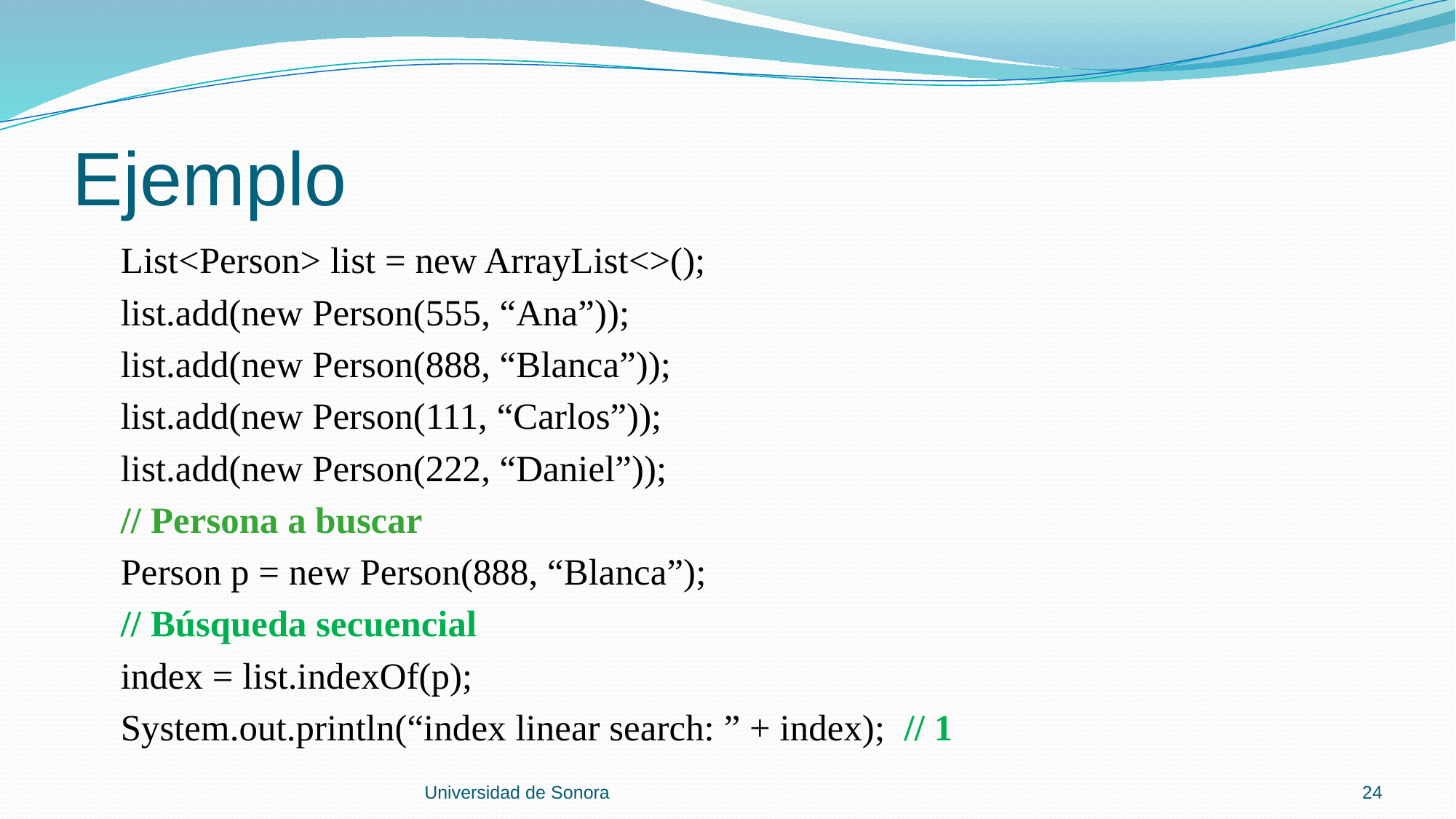

# Ejemplo
    List<Person> list = new ArrayList<>();
    list.add(new Person(555, “Ana”));
    list.add(new Person(888, “Blanca”));
    list.add(new Person(111, “Carlos”));
    list.add(new Person(222, “Daniel”));
    // Persona a buscar
    Person p = new Person(888, “Blanca”);
    // Búsqueda secuencial
    index = list.indexOf(p);
    System.out.println(“index linear search: ” + index);	// 1

Universidad de Sonora
24